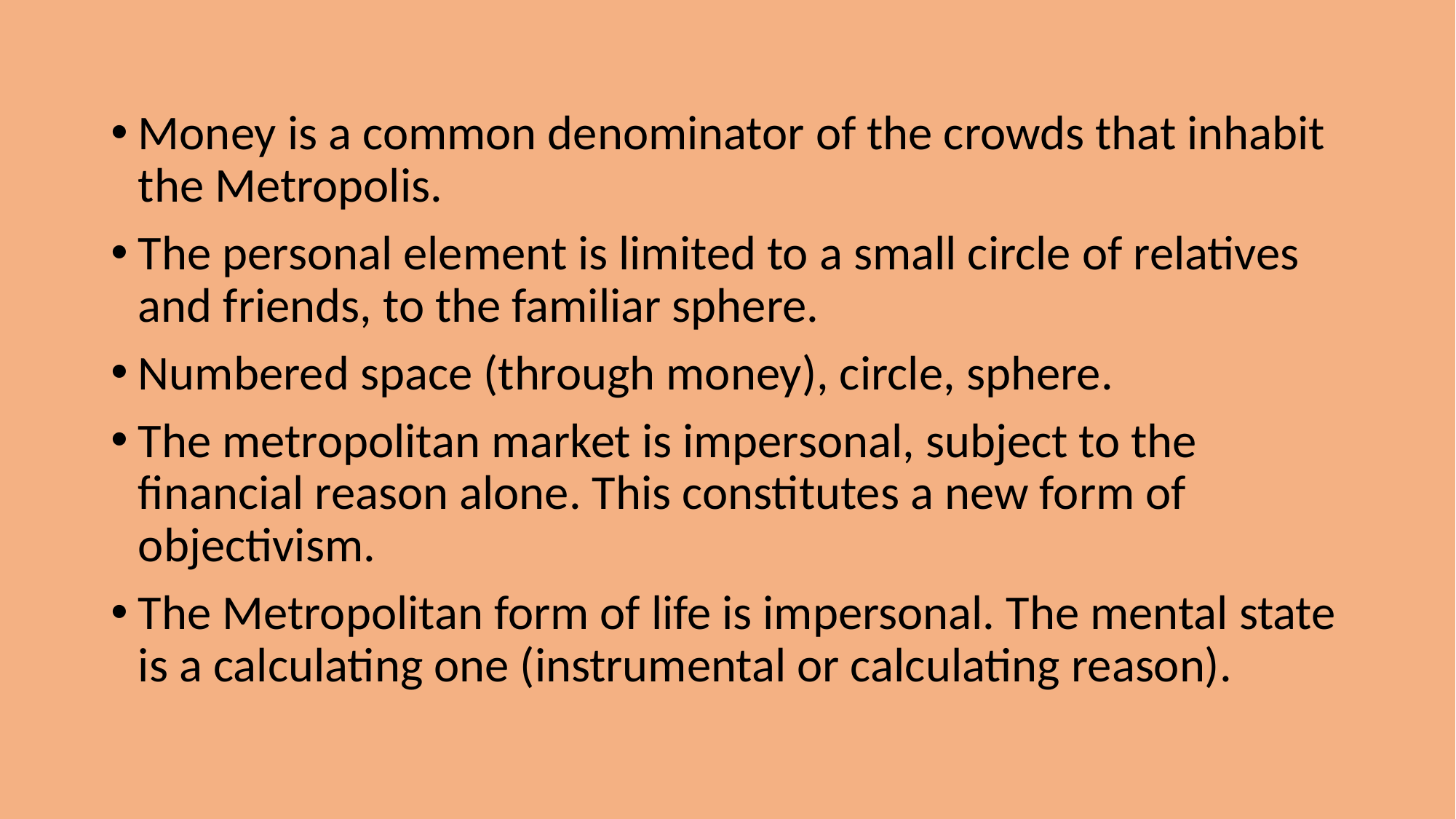

Money is a common denominator of the crowds that inhabit the Metropolis.
The personal element is limited to a small circle of relatives and friends, to the familiar sphere.
Numbered space (through money), circle, sphere.
The metropolitan market is impersonal, subject to the financial reason alone. This constitutes a new form of objectivism.
The Metropolitan form of life is impersonal. The mental state is a calculating one (instrumental or calculating reason).